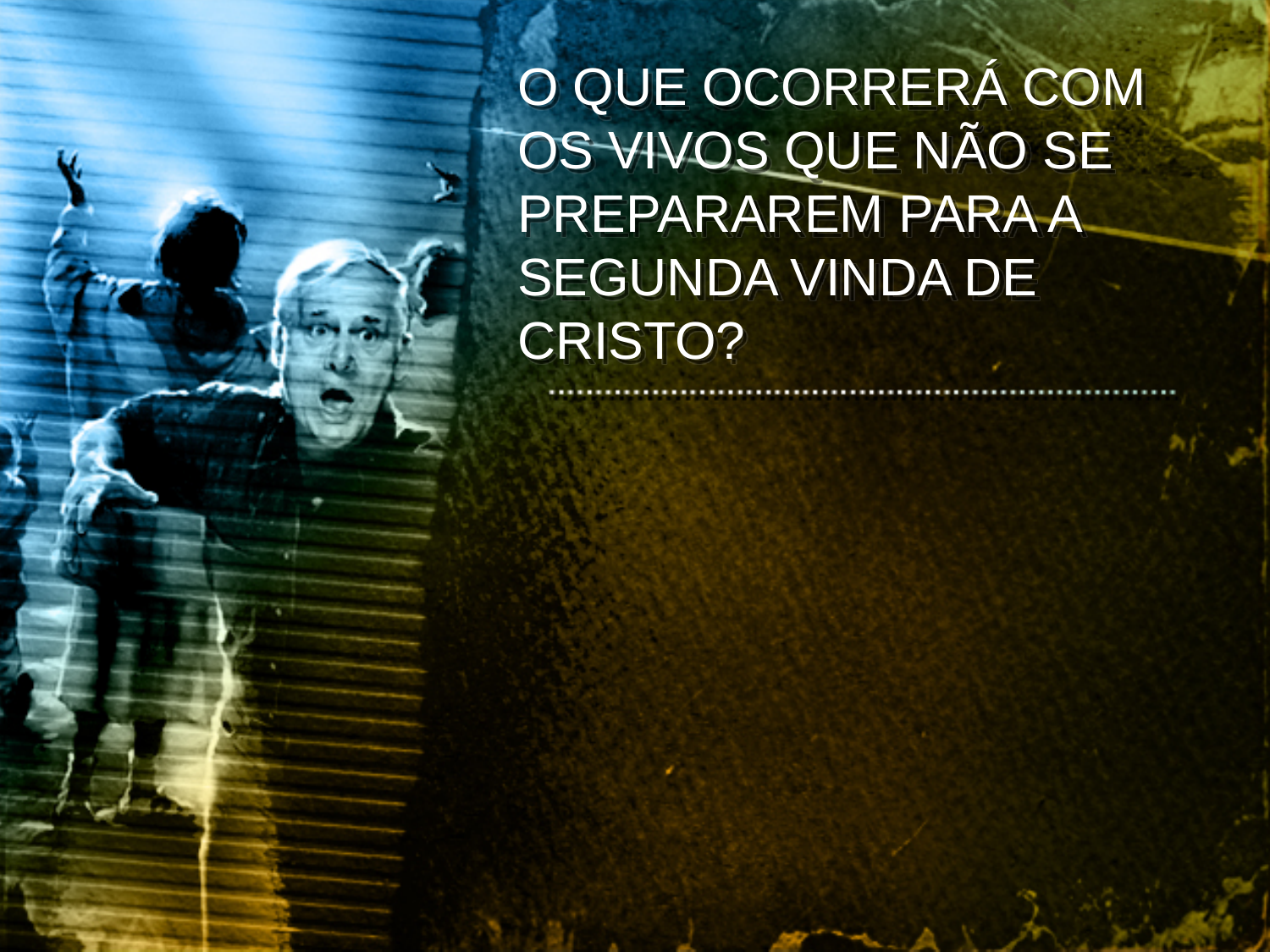

O QUE OCORRERÁ COM OS VIVOS QUE NÃO SE PREPARAREM PARA A SEGUNDA VINDA DE CRISTO?